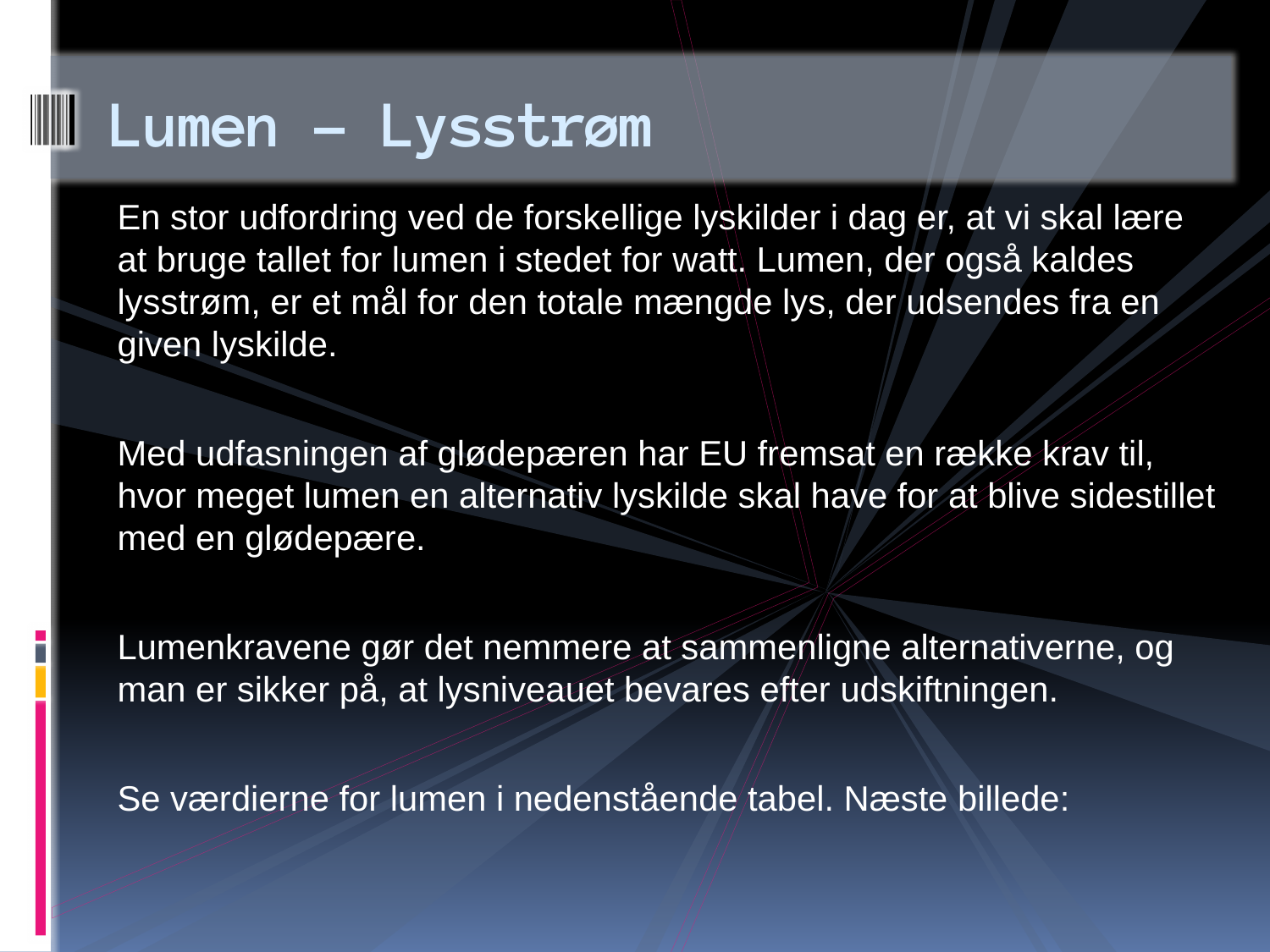

# Lumen - Lysstrøm
En stor udfordring ved de forskellige lyskilder i dag er, at vi skal lære at bruge tallet for lumen i stedet for watt. Lumen, der også kaldes lysstrøm, er et mål for den totale mængde lys, der udsendes fra en given lyskilde.

Med udfasningen af glødepæren har EU fremsat en række krav til, hvor meget lumen en alternativ lyskilde skal have for at blive sidestillet med en glødepære.

Lumenkravene gør det nemmere at sammenligne alternativerne, og man er sikker på, at lysniveauet bevares efter udskiftningen.

Se værdierne for lumen i nedenstående tabel. Næste billede: